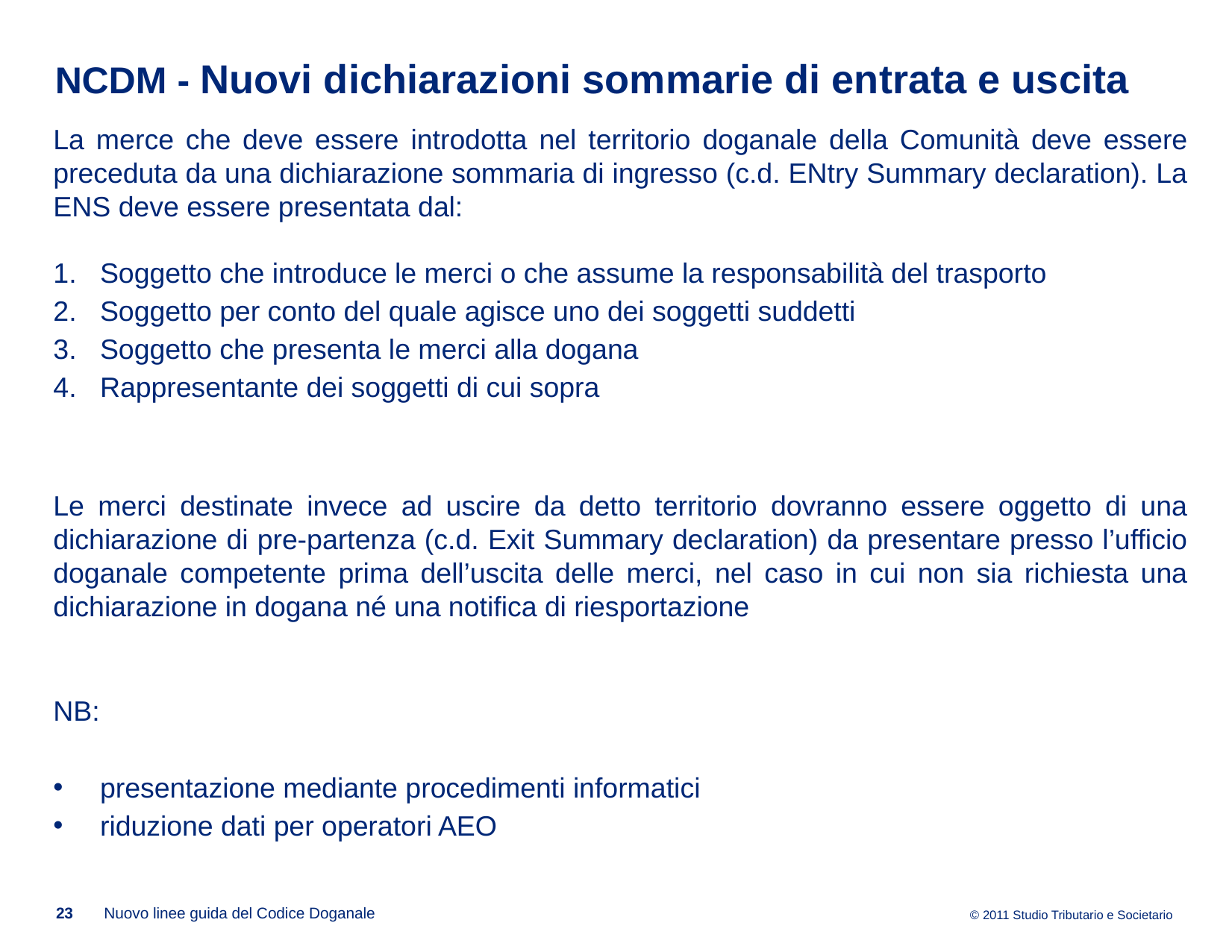

# NCDM - Nuovi dichiarazioni sommarie di entrata e uscita
La merce che deve essere introdotta nel territorio doganale della Comunità deve essere preceduta da una dichiarazione sommaria di ingresso (c.d. ENtry Summary declaration). La ENS deve essere presentata dal:
Soggetto che introduce le merci o che assume la responsabilità del trasporto
Soggetto per conto del quale agisce uno dei soggetti suddetti
Soggetto che presenta le merci alla dogana
Rappresentante dei soggetti di cui sopra

Le merci destinate invece ad uscire da detto territorio dovranno essere oggetto di una dichiarazione di pre-partenza (c.d. Exit Summary declaration) da presentare presso l’ufficio doganale competente prima dell’uscita delle merci, nel caso in cui non sia richiesta una dichiarazione in dogana né una notifica di riesportazione

NB:

presentazione mediante procedimenti informatici
riduzione dati per operatori AEO
23
Nuovo linee guida del Codice Doganale